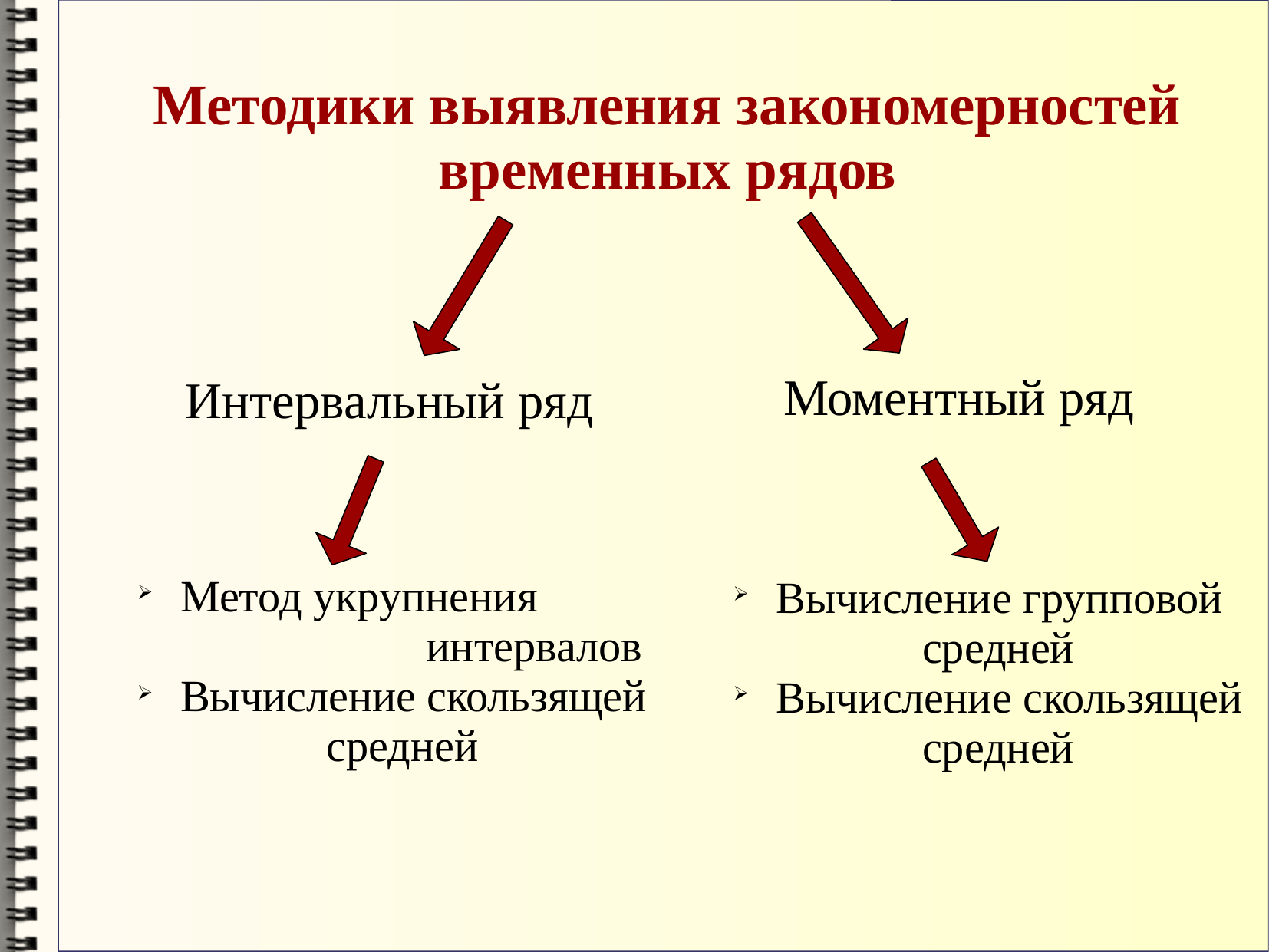

Методики выявления закономерностей
временных рядов

Моментный ряд
Интервальный ряд

Метод укрупнения
                          интервалов
Вычисление скользящей
                 средней
Вычисление групповой
                 средней
Вычисление скользящей
                 средней